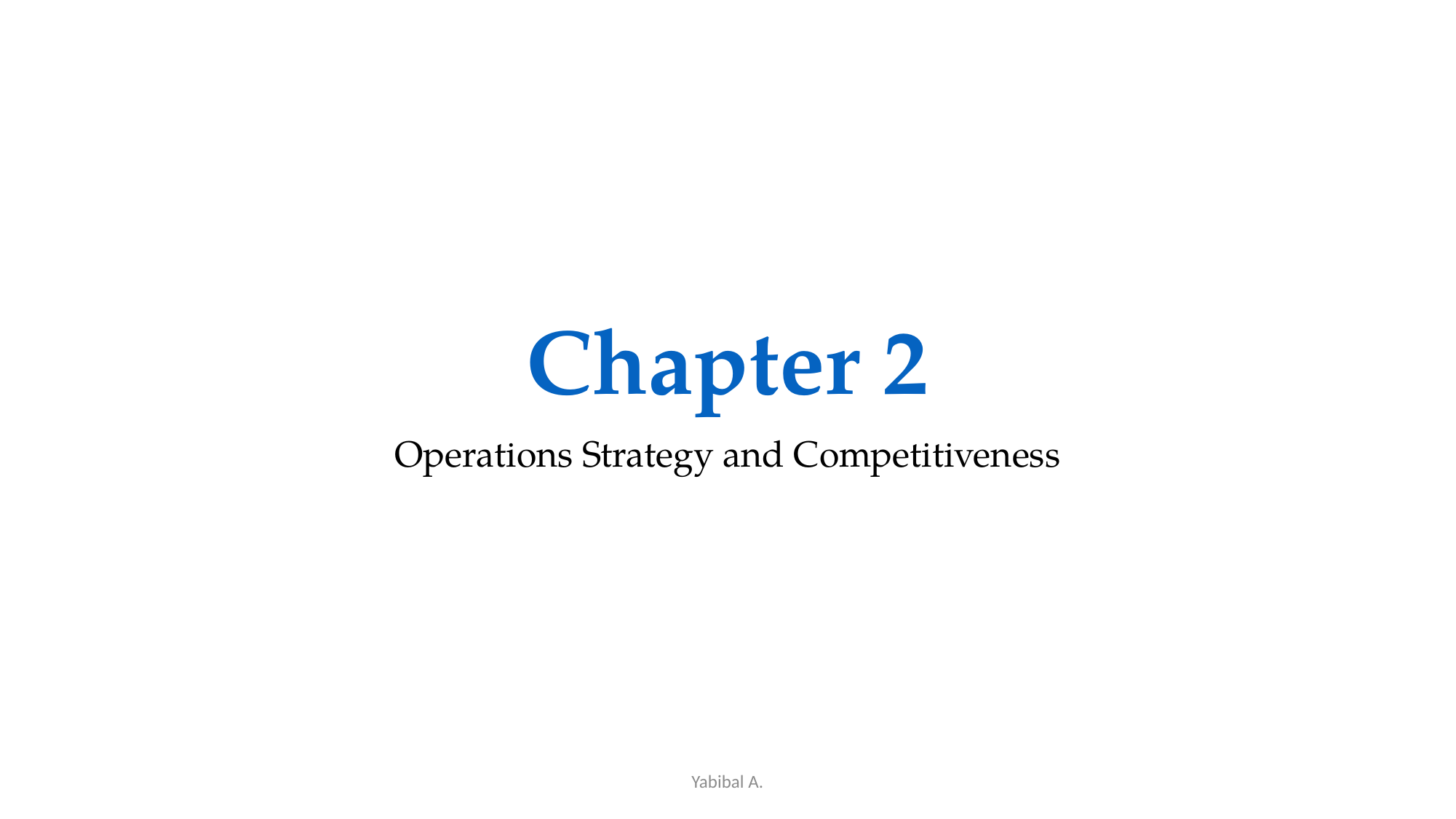

# Chapter 2
Operations Strategy and Competitiveness
Yabibal A.